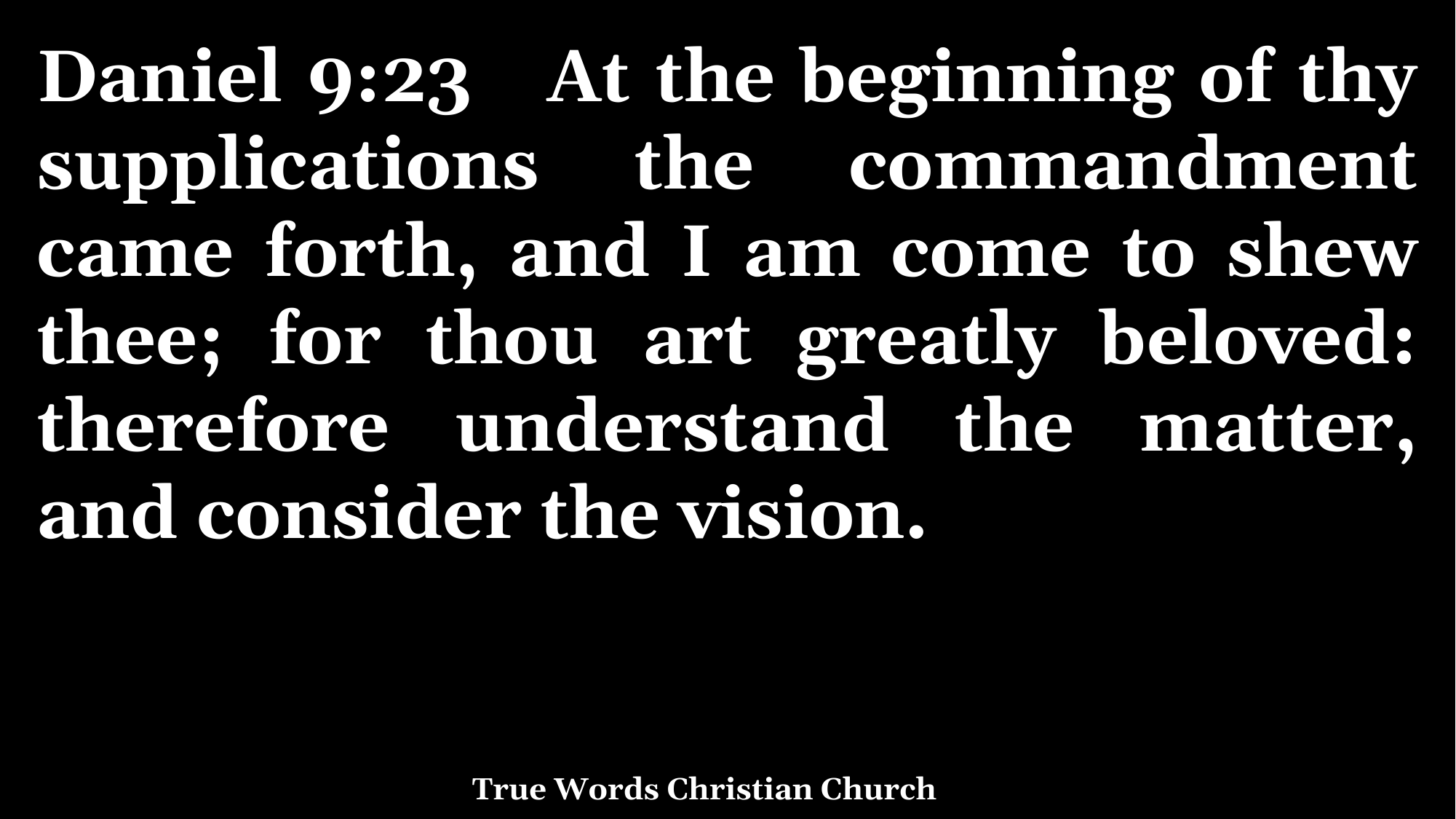

Daniel 9:23   At the beginning of thy supplications the commandment came forth, and I am come to shew thee; for thou art greatly beloved: therefore understand the matter, and consider the vision.
True Words Christian Church